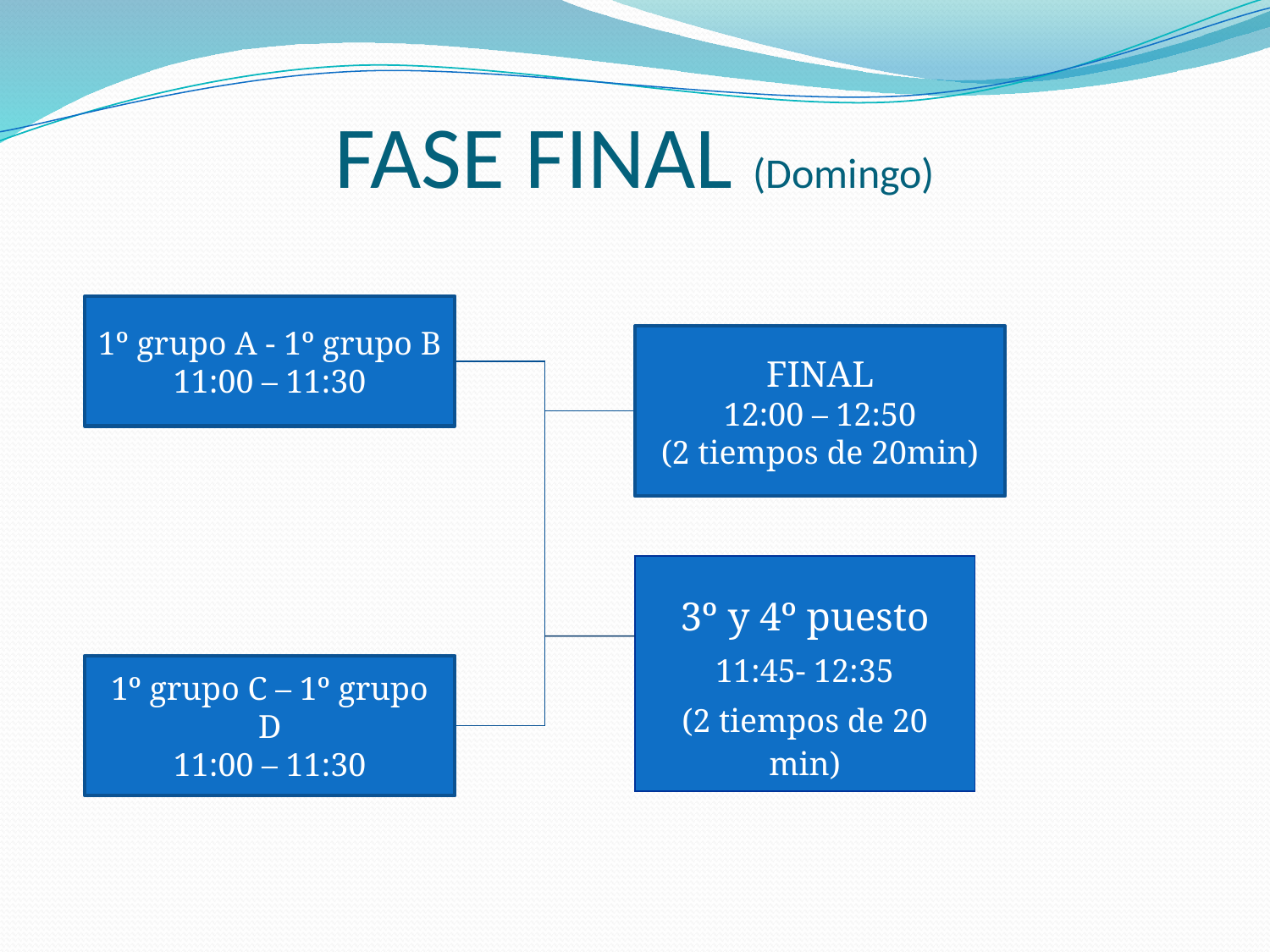

# FASE FINAL (Domingo)

1º grupo A - 1º grupo B
11:00 – 11:30
FINAL
12:00 – 12:50
(2 tiempos de 20min)
| 3º y 4º puesto 11:45- 12:35 (2 tiempos de 20 min) |
| --- |

1º grupo C – 1º grupo D
11:00 – 11:30